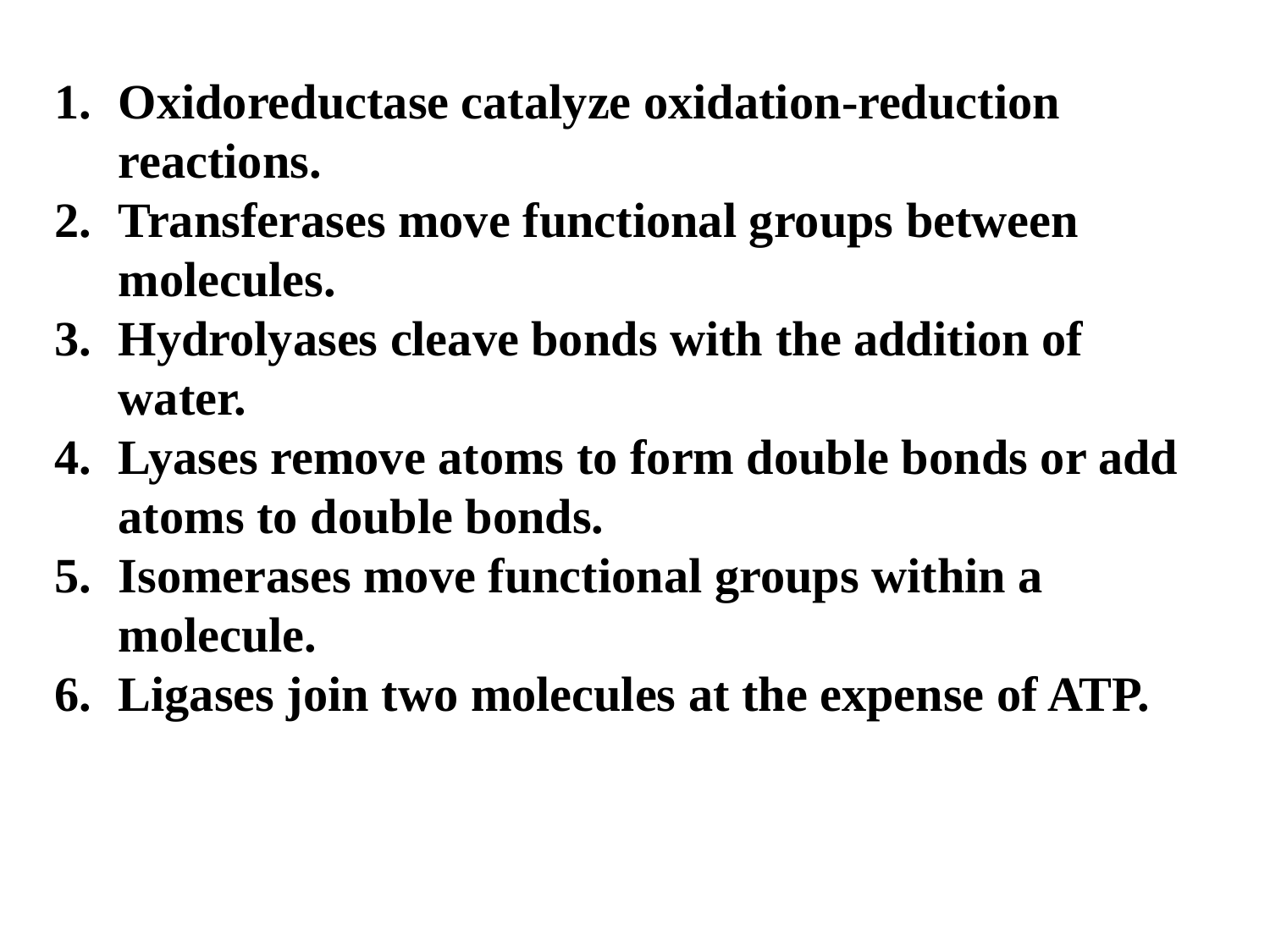

Oxidoreductase catalyze oxidation-reduction reactions.
Transferases move functional groups between molecules.
Hydrolyases cleave bonds with the addition of water.
Lyases remove atoms to form double bonds or add atoms to double bonds.
Isomerases move functional groups within a molecule.
Ligases join two molecules at the expense of ATP.